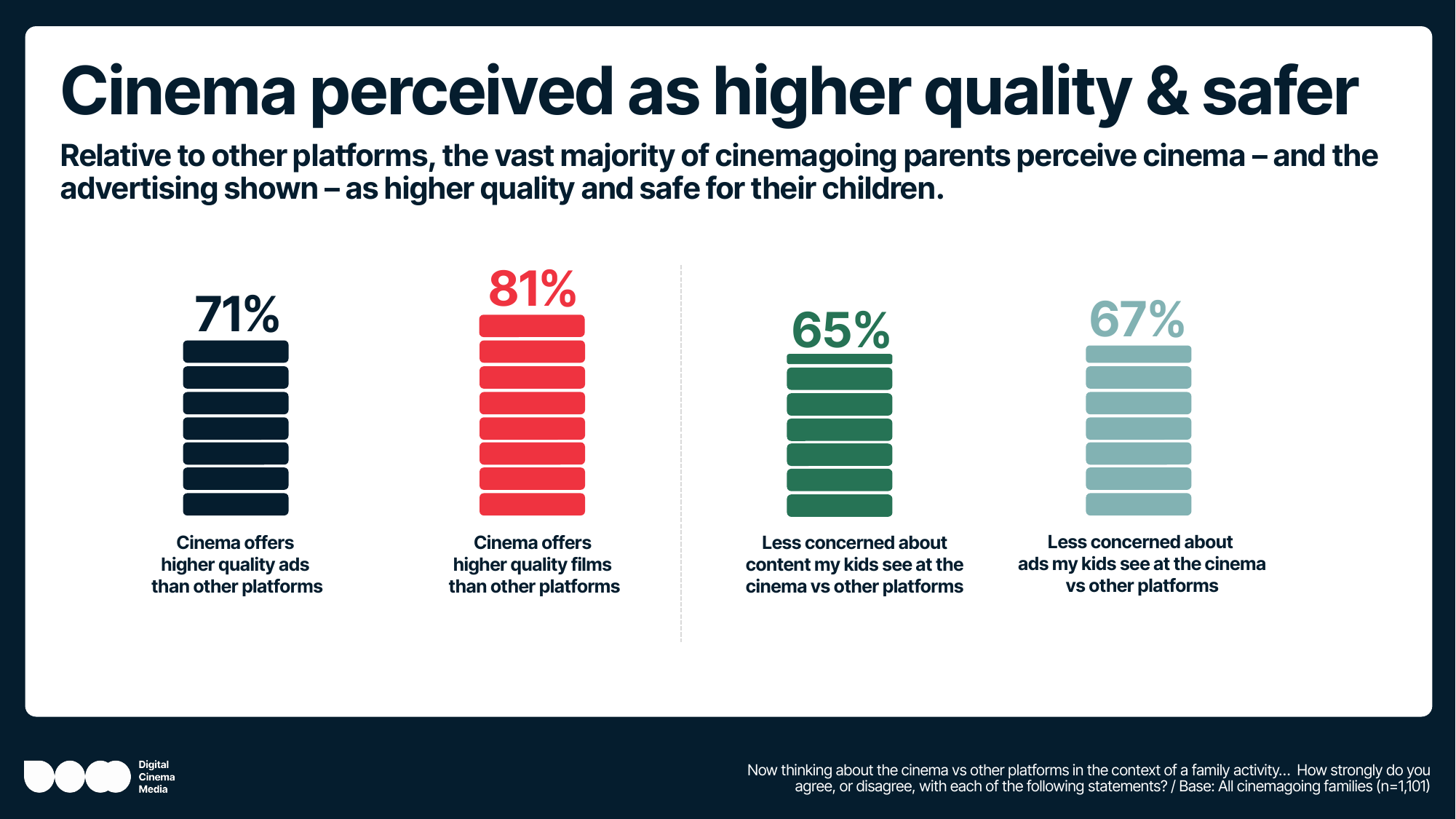

# Cinema perceived as higher quality & safer
Relative to other platforms, the vast majority of cinemagoing parents perceive cinema – and the advertising shown – as higher quality and safe for their children.
81%
71%
67%
65%

Less concerned about
ads my kids see at the cinema vs other platforms
Less concerned about content my kids see at the cinema vs other platforms
Cinema offers
higher quality ads
than other platforms
Cinema offers
higher quality films
than other platforms
Now thinking about the cinema vs other platforms in the context of a family activity…  How strongly do you agree, or disagree, with each of the following statements? / Base: All cinemagoing families (n=1,101)